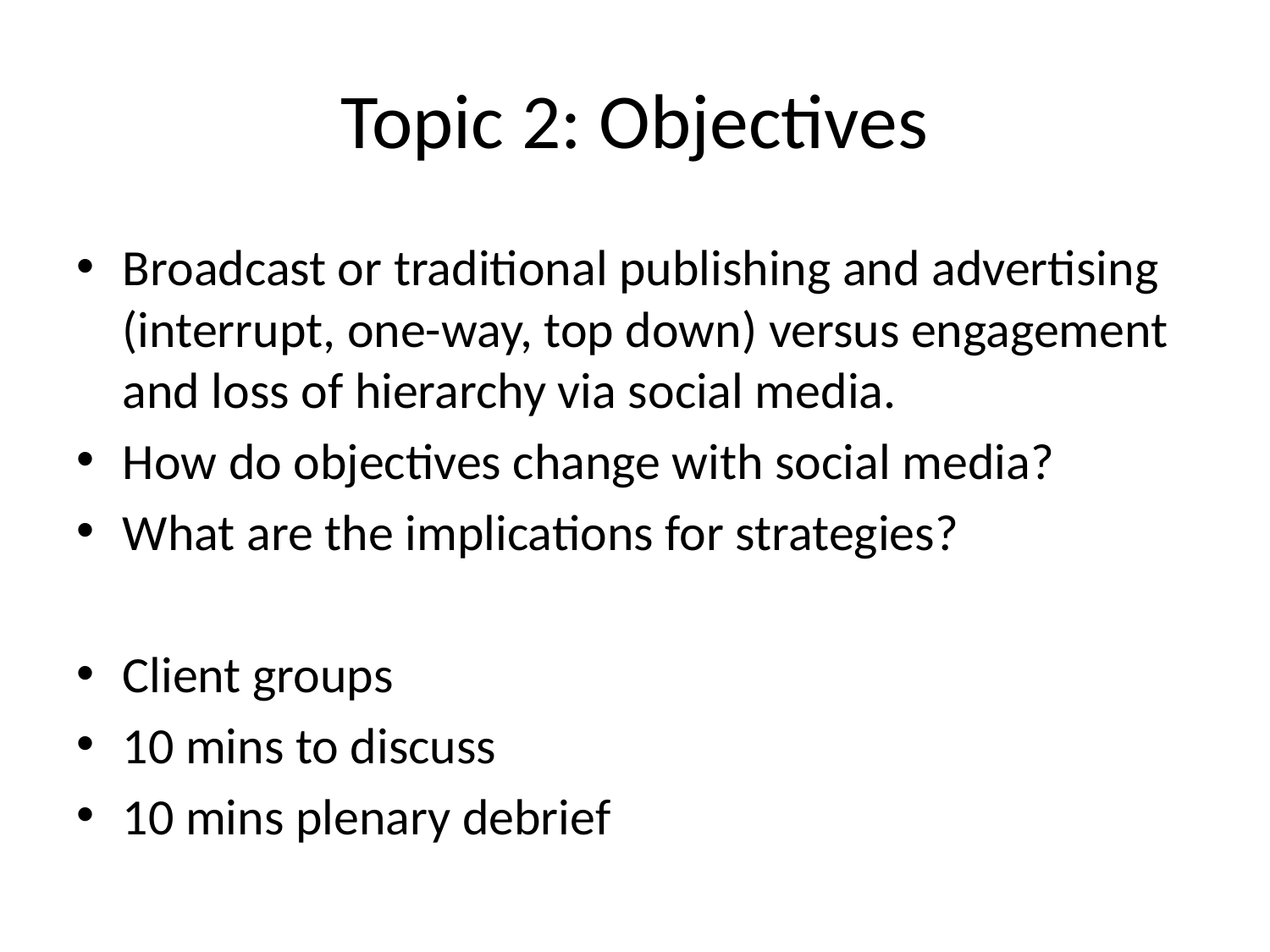

# Topic 2: Objectives
Broadcast or traditional publishing and advertising (interrupt, one-way, top down) versus engagement and loss of hierarchy via social media.
How do objectives change with social media?
What are the implications for strategies?

Client groups
10 mins to discuss
10 mins plenary debrief